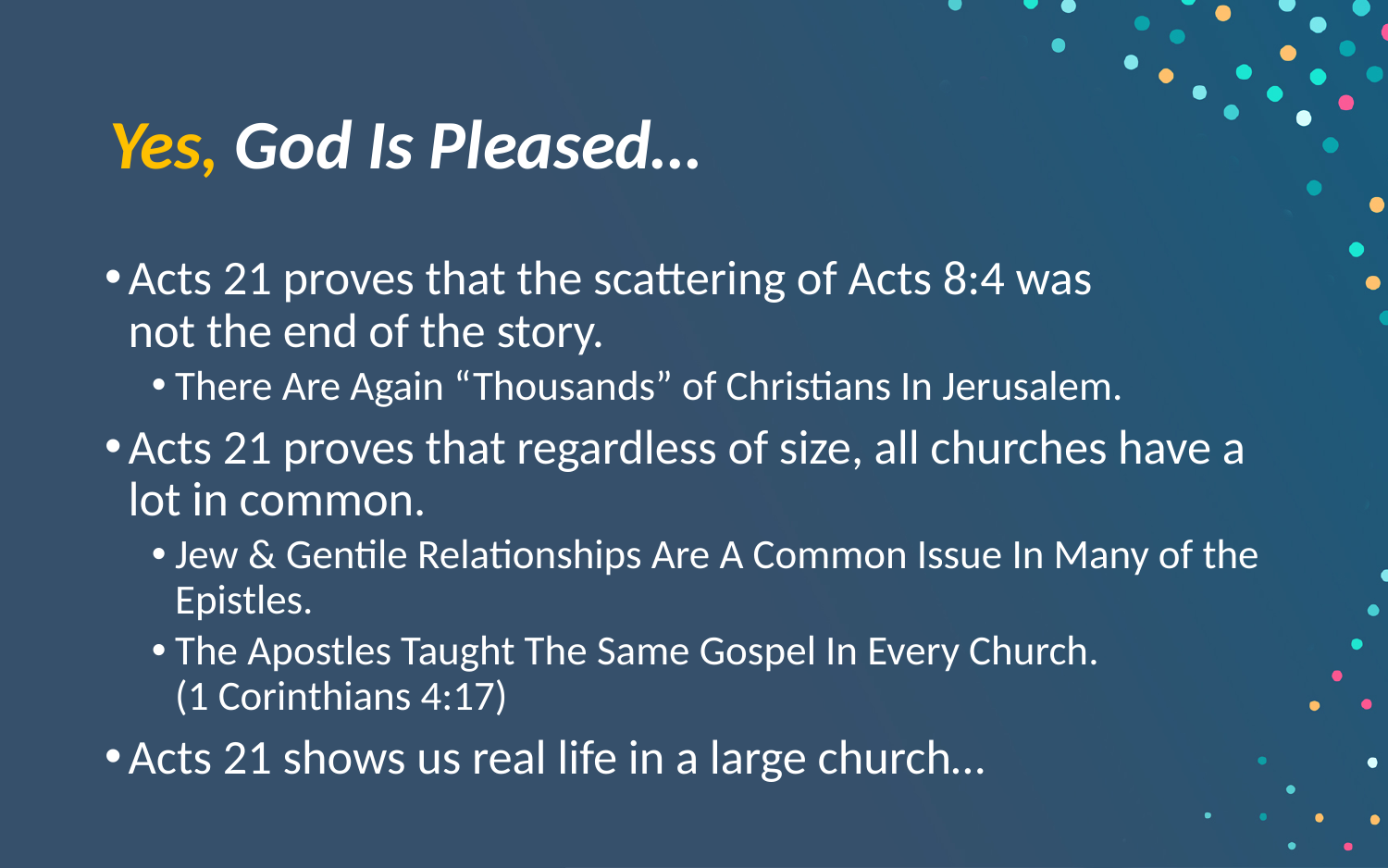

# Yes, God Is Pleased…
Acts 21 proves that the scattering of Acts 8:4 was
not the end of the story.
There Are Again “Thousands” of Christians In Jerusalem.
Acts 21 proves that regardless of size, all churches have a lot in common.
Jew & Gentile Relationships Are A Common Issue In Many of the Epistles.
The Apostles Taught The Same Gospel In Every Church.
(1 Corinthians 4:17)
Acts 21 shows us real life in a large church…